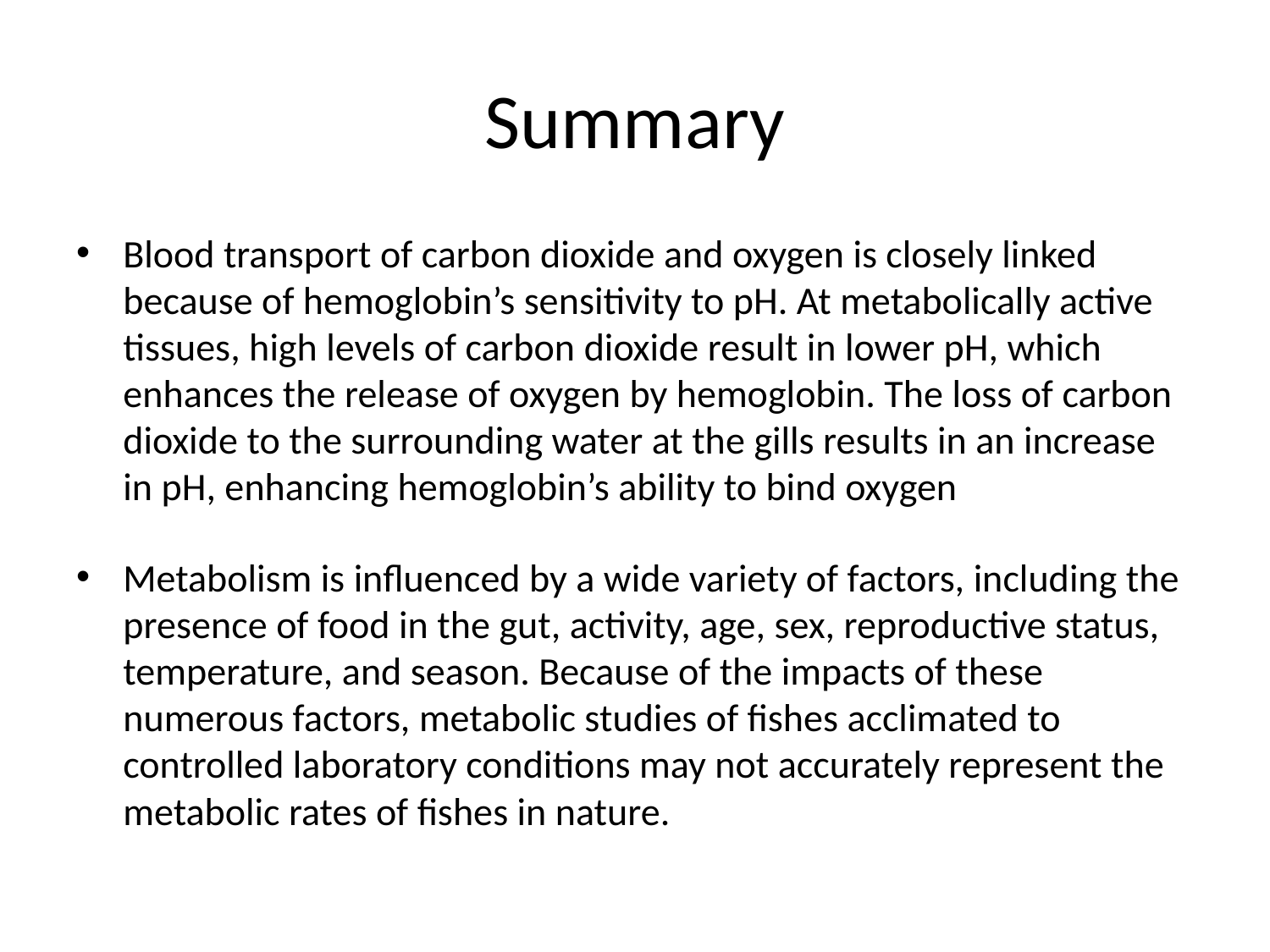

# Summary
Blood transport of carbon dioxide and oxygen is closely linked because of hemoglobin’s sensitivity to pH. At metabolically active tissues, high levels of carbon dioxide result in lower pH, which enhances the release of oxygen by hemoglobin. The loss of carbon dioxide to the surrounding water at the gills results in an increase in pH, enhancing hemoglobin’s ability to bind oxygen
Metabolism is influenced by a wide variety of factors, including the presence of food in the gut, activity, age, sex, reproductive status, temperature, and season. Because of the impacts of these numerous factors, metabolic studies of fishes acclimated to controlled laboratory conditions may not accurately represent the metabolic rates of fishes in nature.